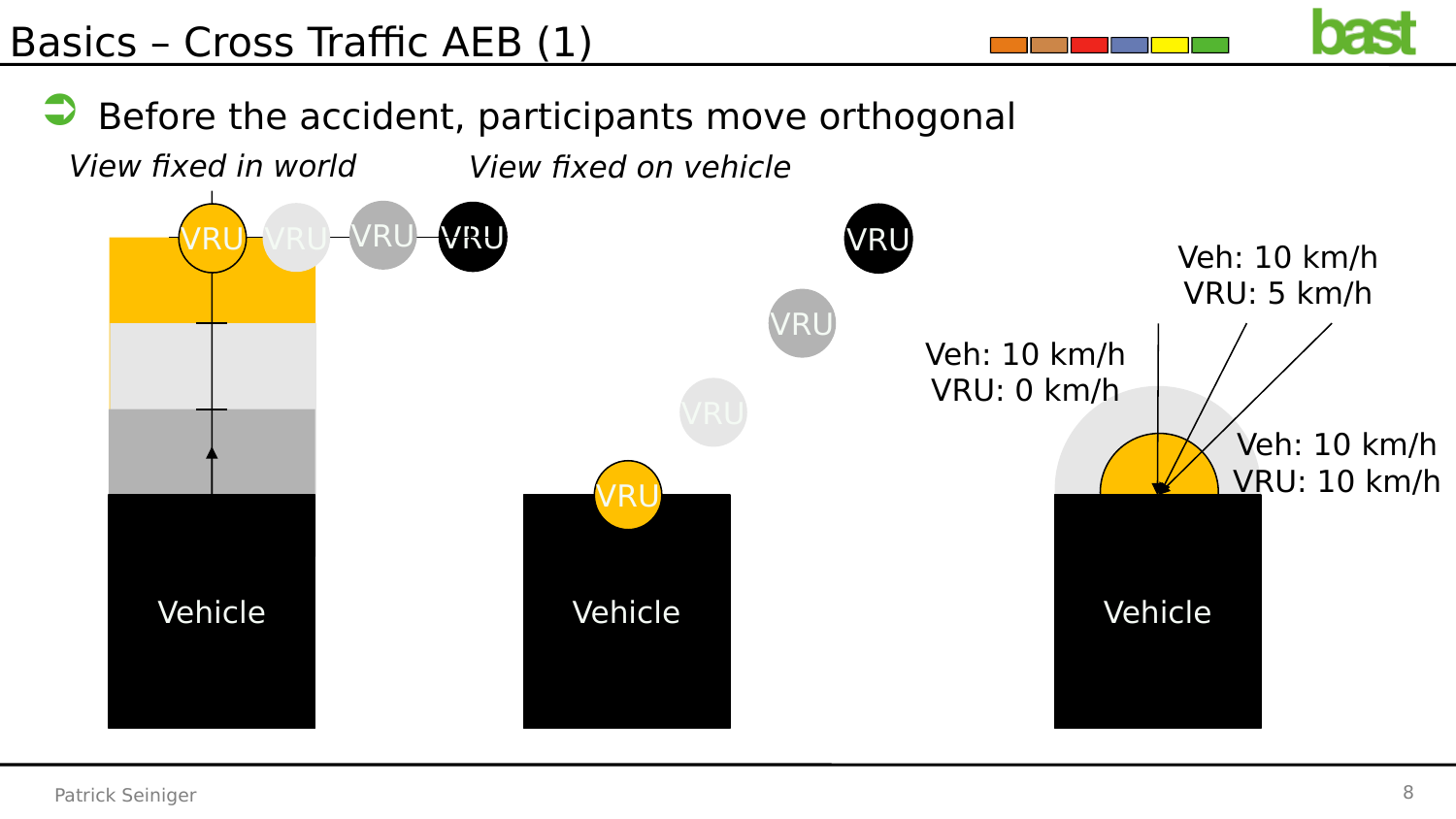

# Basics – Cross Traffic AEB (1)
Before the accident, participants move orthogonal
View fixed in world
View fixed on vehicle
VRU
VRU
VRU
VRU
VRU
Veh: 10 km/h
VRU: 5 km/h
Vehicle
VRU
Vehicle
Veh: 10 km/h
VRU: 0 km/h
VRU

Vehicle
Veh: 10 km/h
VRU: 10 km/h

VRU
Vehicle
Vehicle
Vehicle